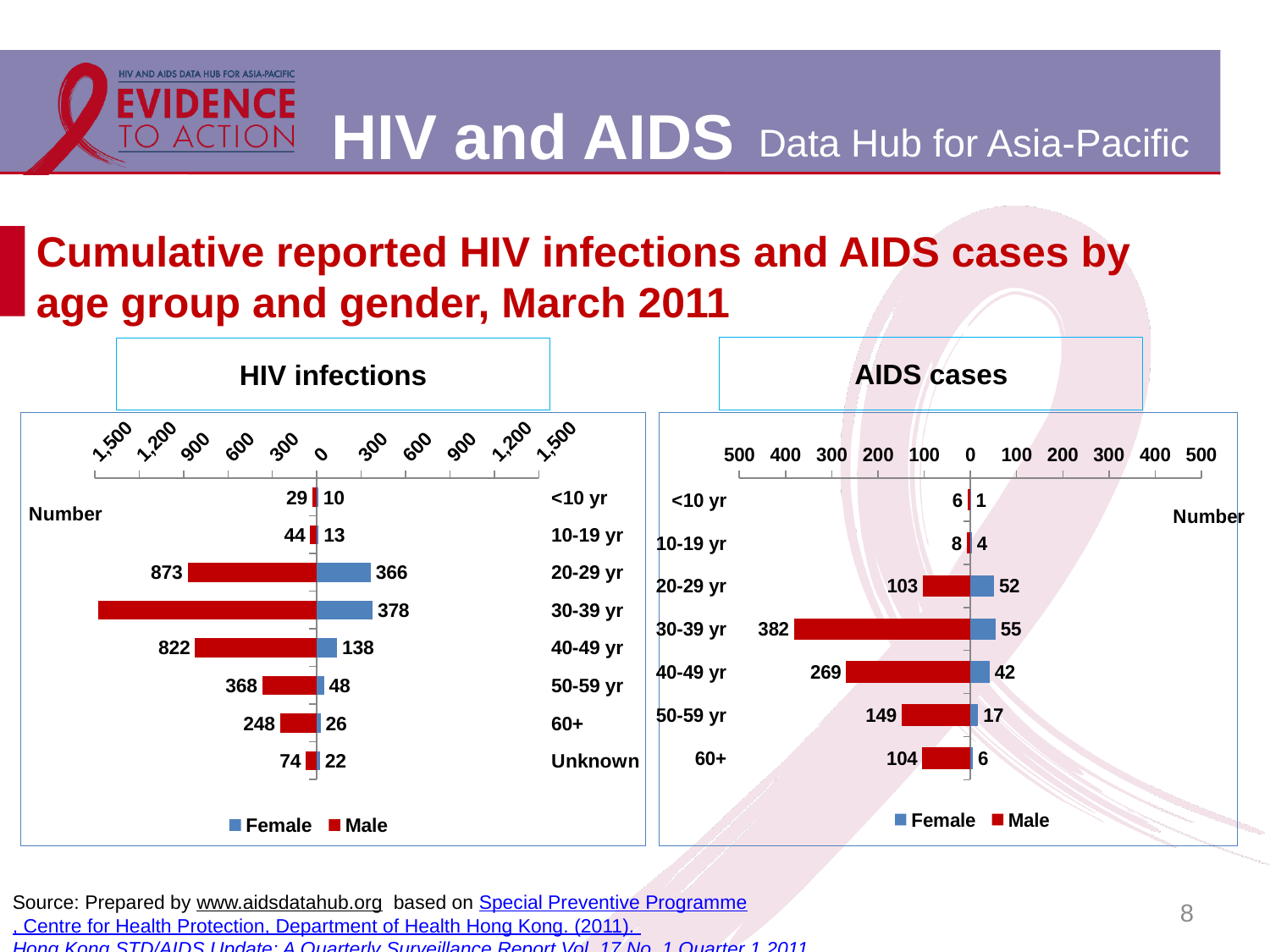

# Cumulative reported HIV infections and AIDS cases by age group and gender, March 2011
AIDS cases
HIV infections

### Chart

| Category | Male | Female |
|---|---|---|
| <10 yr | -29.0 | 10.0 |
| 10-19 yr | -44.0 | 13.0 |
| 20-29 yr | -873.0 | 366.0 |
| 30-39 yr | -1476.0 | 378.0 |
| 40-49 yr | -822.0 | 138.0 |
| 50-59 yr | -368.0 | 48.0 |
| 60+ | -248.0 | 26.0 |
| Unknown | -74.0 | 22.0 |

### Chart

| Category | Male | Female |
|---|---|---|
| <10 yr | -6.0 | 1.0 |
| 10-19 yr | -8.0 | 4.0 |
| 20-29 yr | -103.0 | 52.0 |
| 30-39 yr | -382.0 | 55.0 |
| 40-49 yr | -269.0 | 42.0 |
| 50-59 yr | -149.0 | 17.0 |
| 60+ | -104.0 | 6.0 |
8
Source: Prepared by www.aidsdatahub.org  based on Special Preventive Programme, Centre for Health Protection, Department of Health Hong Kong. (2011). Hong Kong STD/AIDS Update: A Quarterly Surveillance Report Vol. 17 No. 1 Quarter 1 2011.